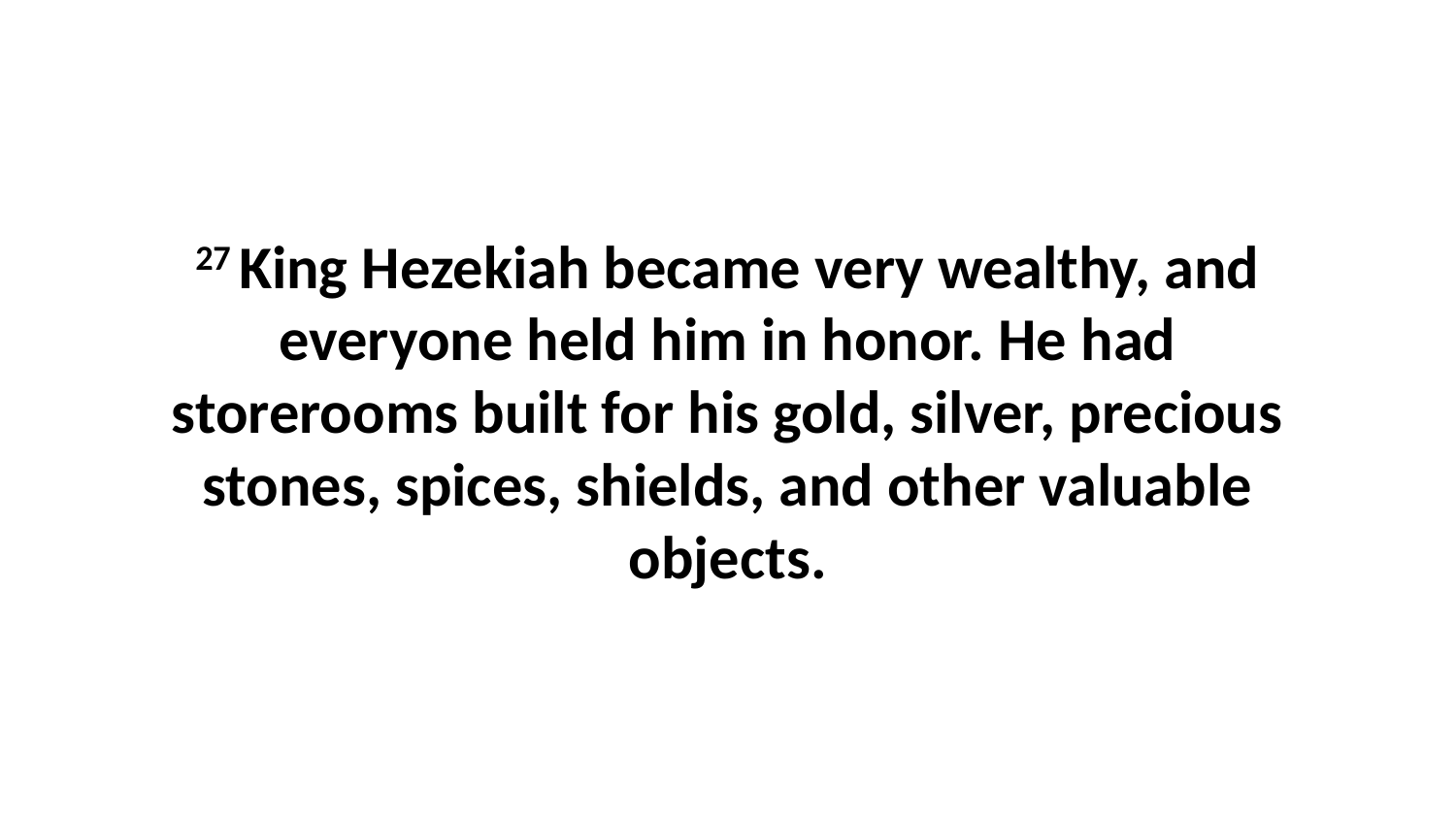

27 King Hezekiah became very wealthy, and everyone held him in honor. He had storerooms built for his gold, silver, precious stones, spices, shields, and other valuable objects.